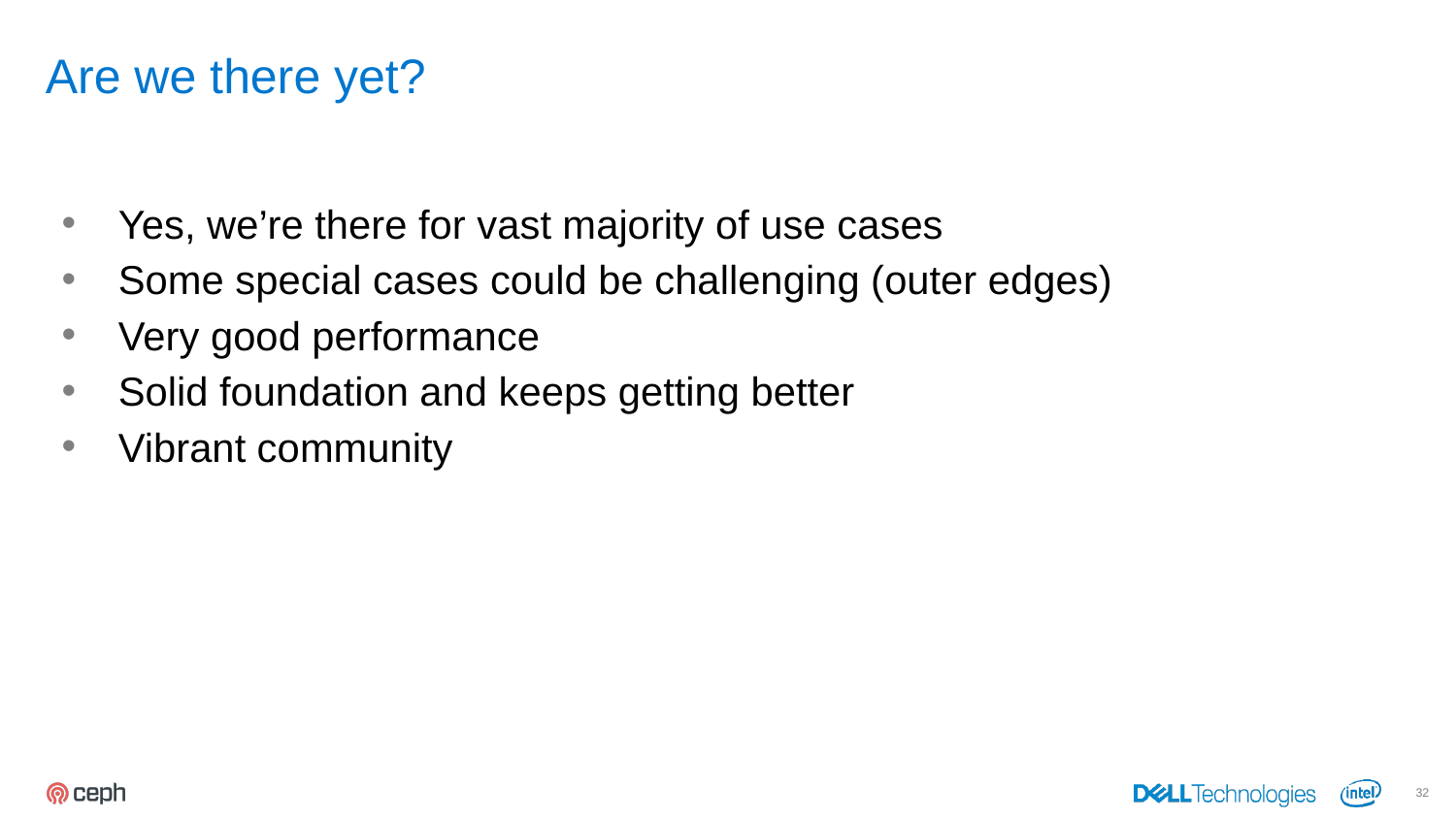

# Are we there yet?
Yes, we’re there for vast majority of use cases
Some special cases could be challenging (outer edges)
Very good performance
Solid foundation and keeps getting better
Vibrant community